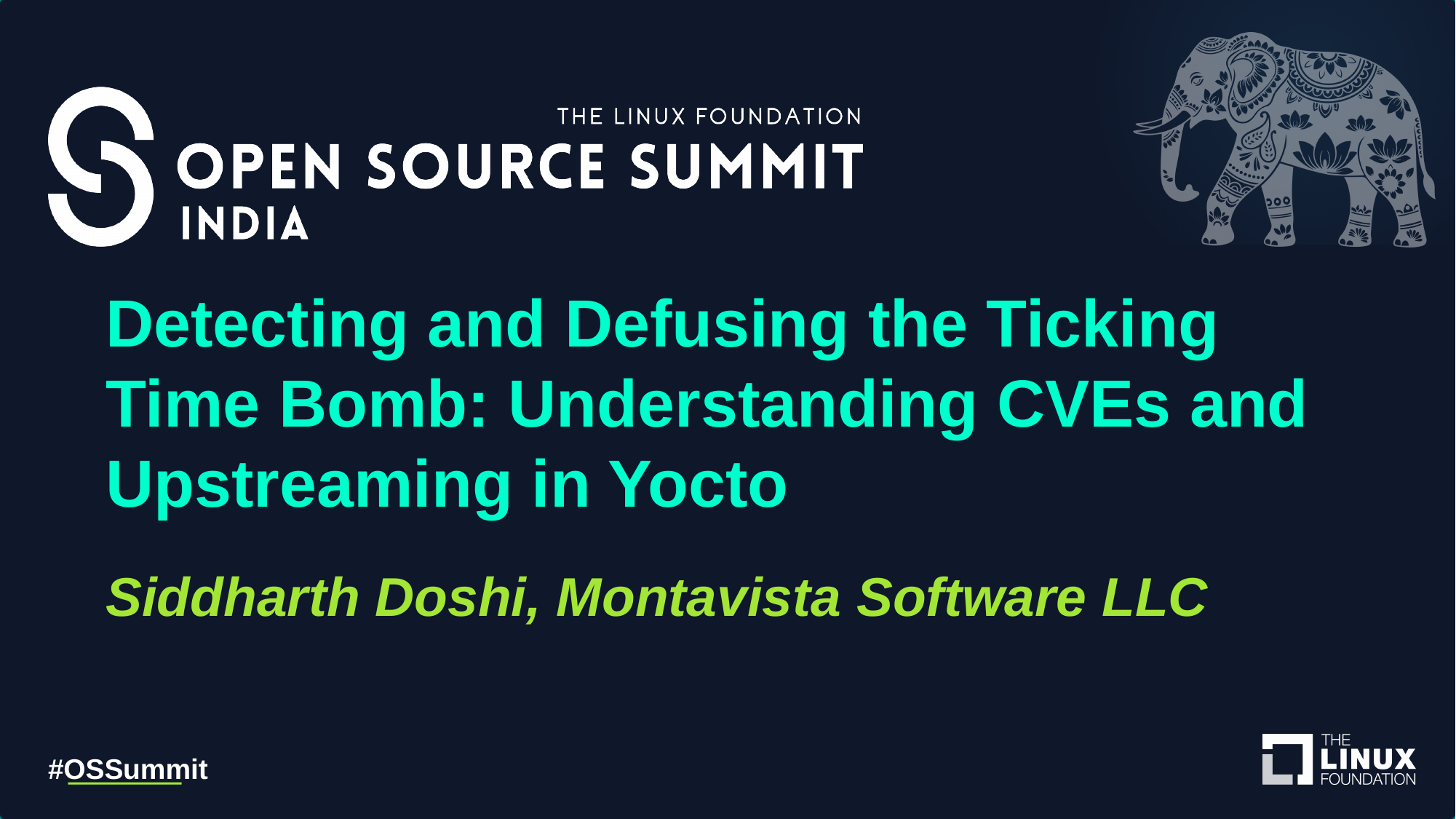

Detecting and Defusing the Ticking Time Bomb: Understanding CVEs and Upstreaming in Yocto
Siddharth Doshi, Montavista Software LLC